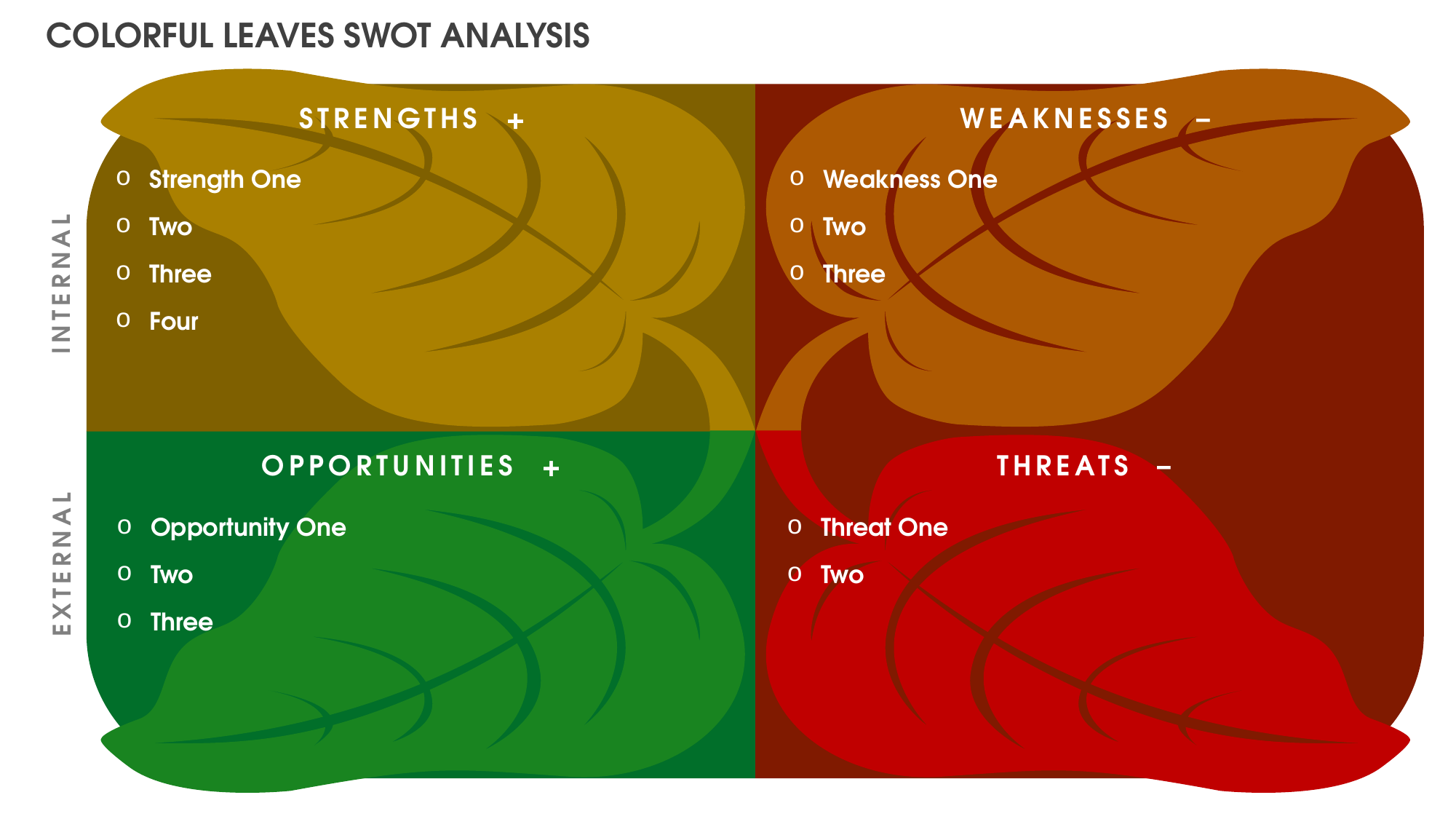

COLORFUL LEAVES SWOT ANALYSIS

STRENGTHS  +
WEAKNESSES  –
Strength One
Two
Three
Four
Weakness One
Two
Three
INTERNAL

OPPORTUNITIES  +
THREATS  –
Opportunity One
Two
Three
Threat One
Two
EXTERNAL